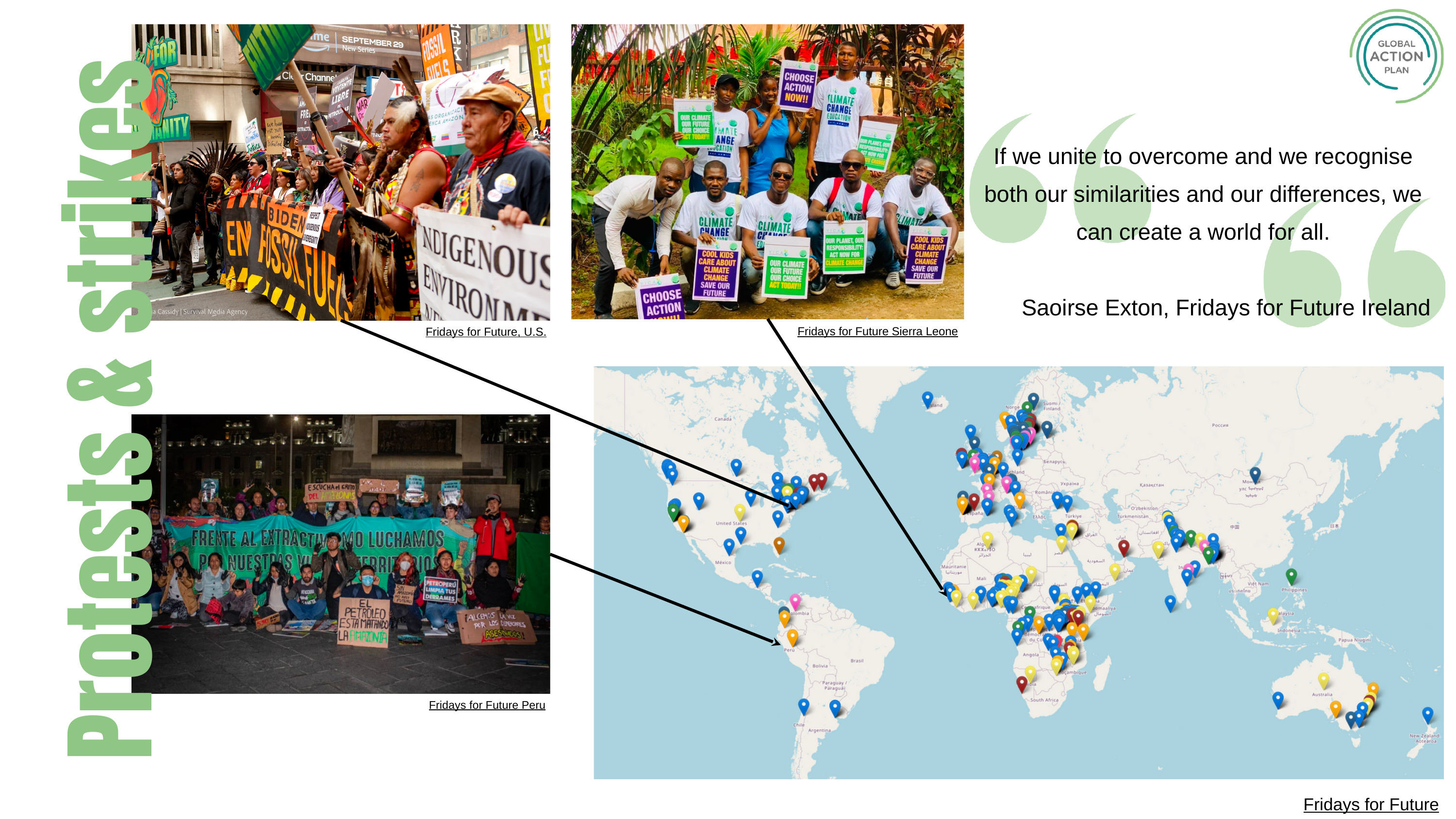

If we unite to overcome and we recognise both our similarities and our differences, we can create a world for all.

Saoirse Exton, Fridays for Future Ireland

Fridays for Future, U.S.
Fridays for Future Sierra Leone
Protests & strikes

Fridays for Future Peru
Fridays for Future